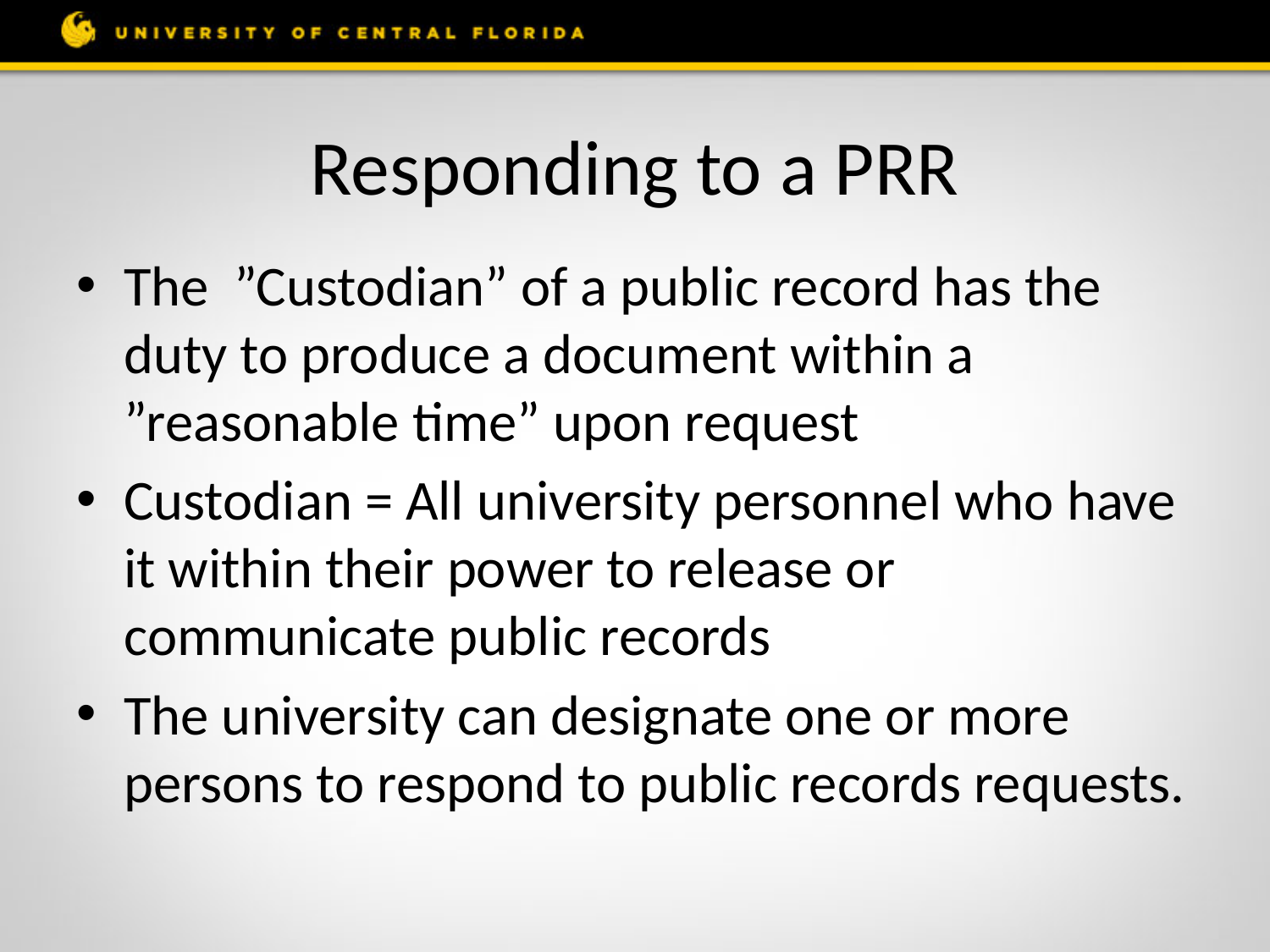

# Responding to a PRR
The  ”Custodian” of a public record has the duty to produce a document within a ”reasonable time” upon request
Custodian = All university personnel who have it within their power to release or communicate public records
The university can designate one or more persons to respond to public records requests.